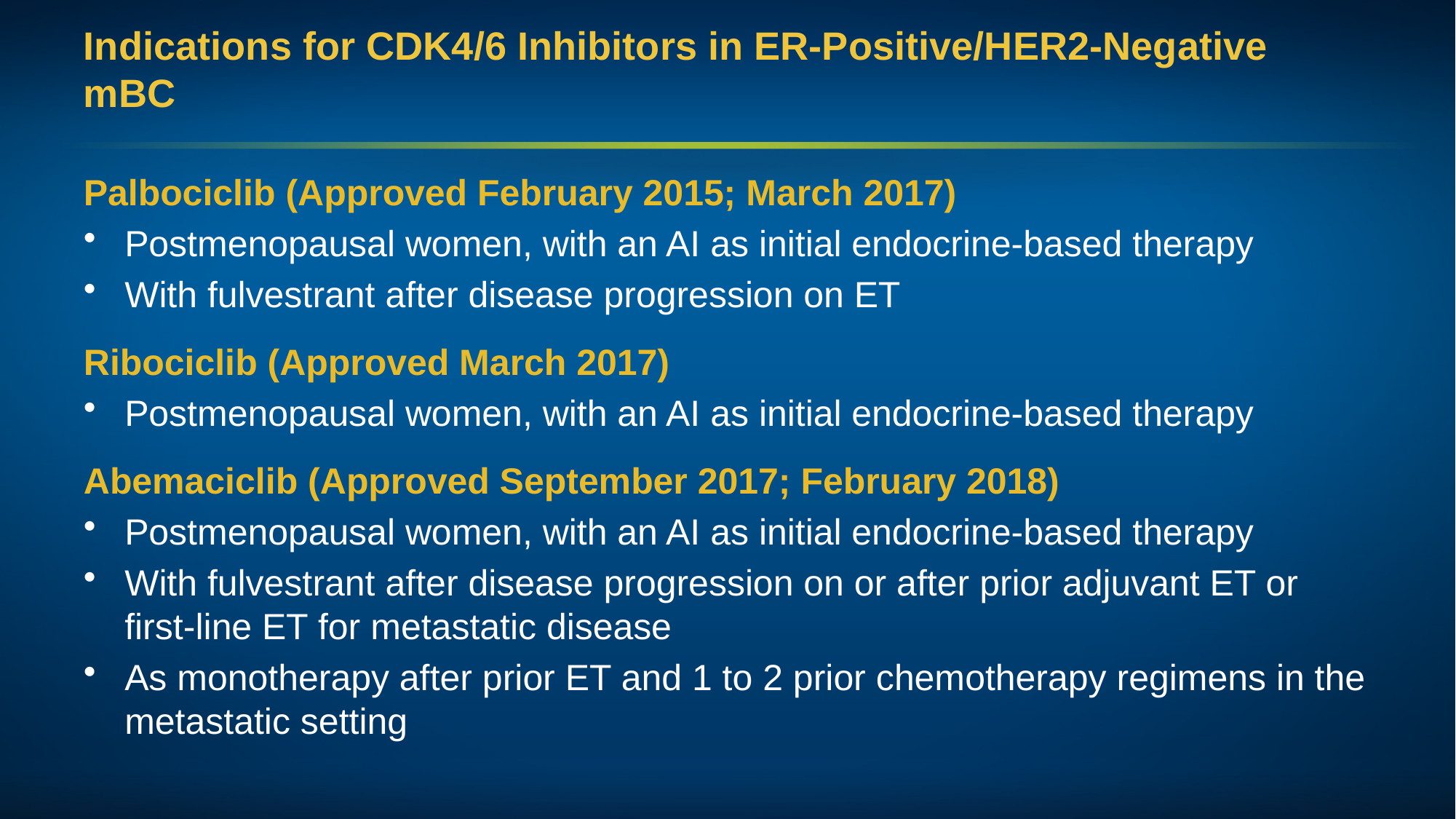

# Indications for CDK4/6 Inhibitors in ER-Positive/HER2-Negative mBC
Palbociclib (Approved February 2015; March 2017)
Postmenopausal women, with an AI as initial endocrine-based therapy
With fulvestrant after disease progression on ET

Ribociclib (Approved March 2017)
Postmenopausal women, with an AI as initial endocrine-based therapy

Abemaciclib (Approved September 2017; February 2018)
Postmenopausal women, with an AI as initial endocrine-based therapy
With fulvestrant after disease progression on or after prior adjuvant ET or first-line ET for metastatic disease
As monotherapy after prior ET and 1 to 2 prior chemotherapy regimens in the metastatic setting